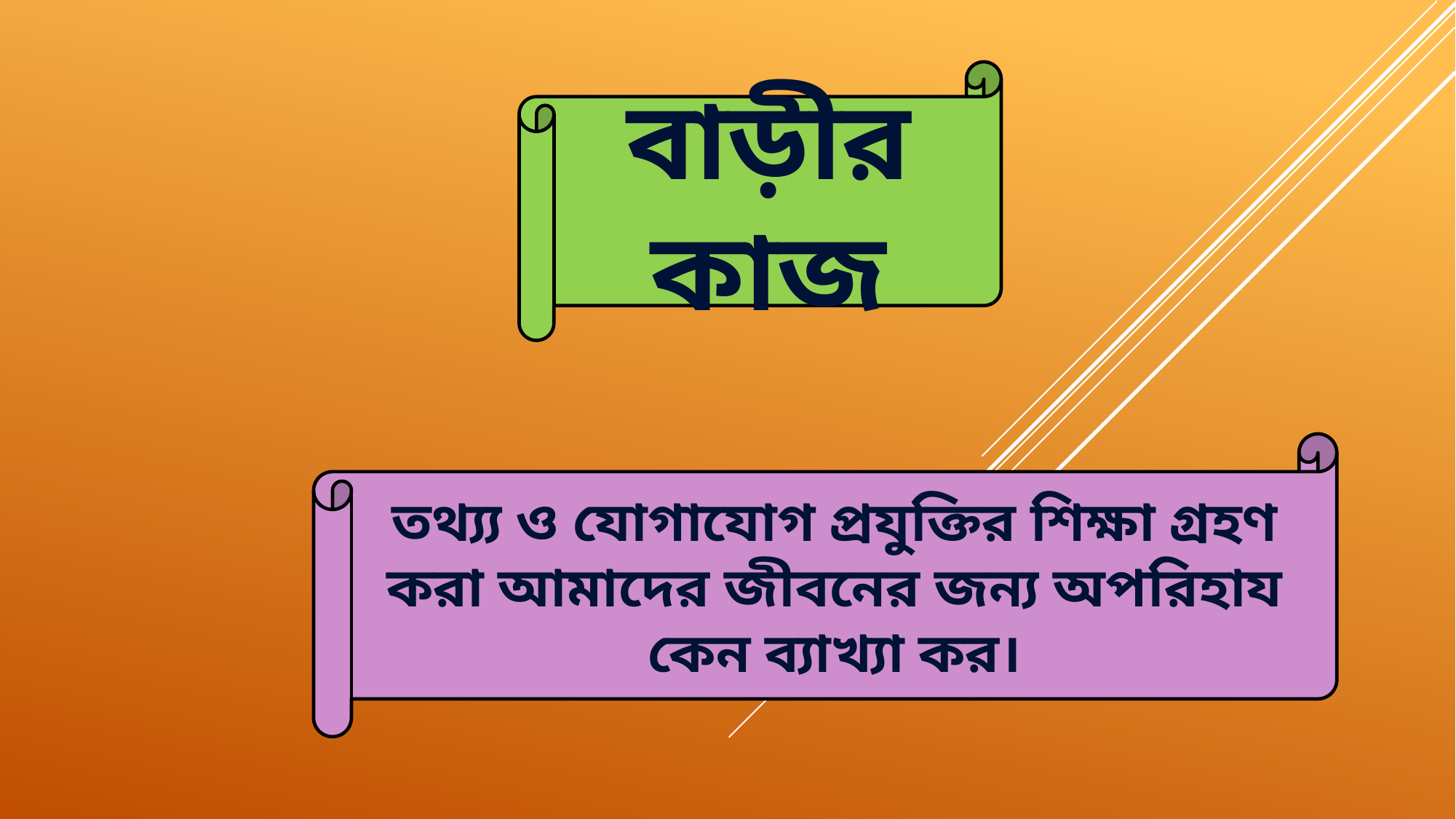

বাড়ীর কাজ
তথ্য্য ও যোগাযোগ প্রযুক্তির শিক্ষা গ্রহণ করা আমাদের জীবনের জন্য অপরিহায কেন ব্যাখ্যা কর।